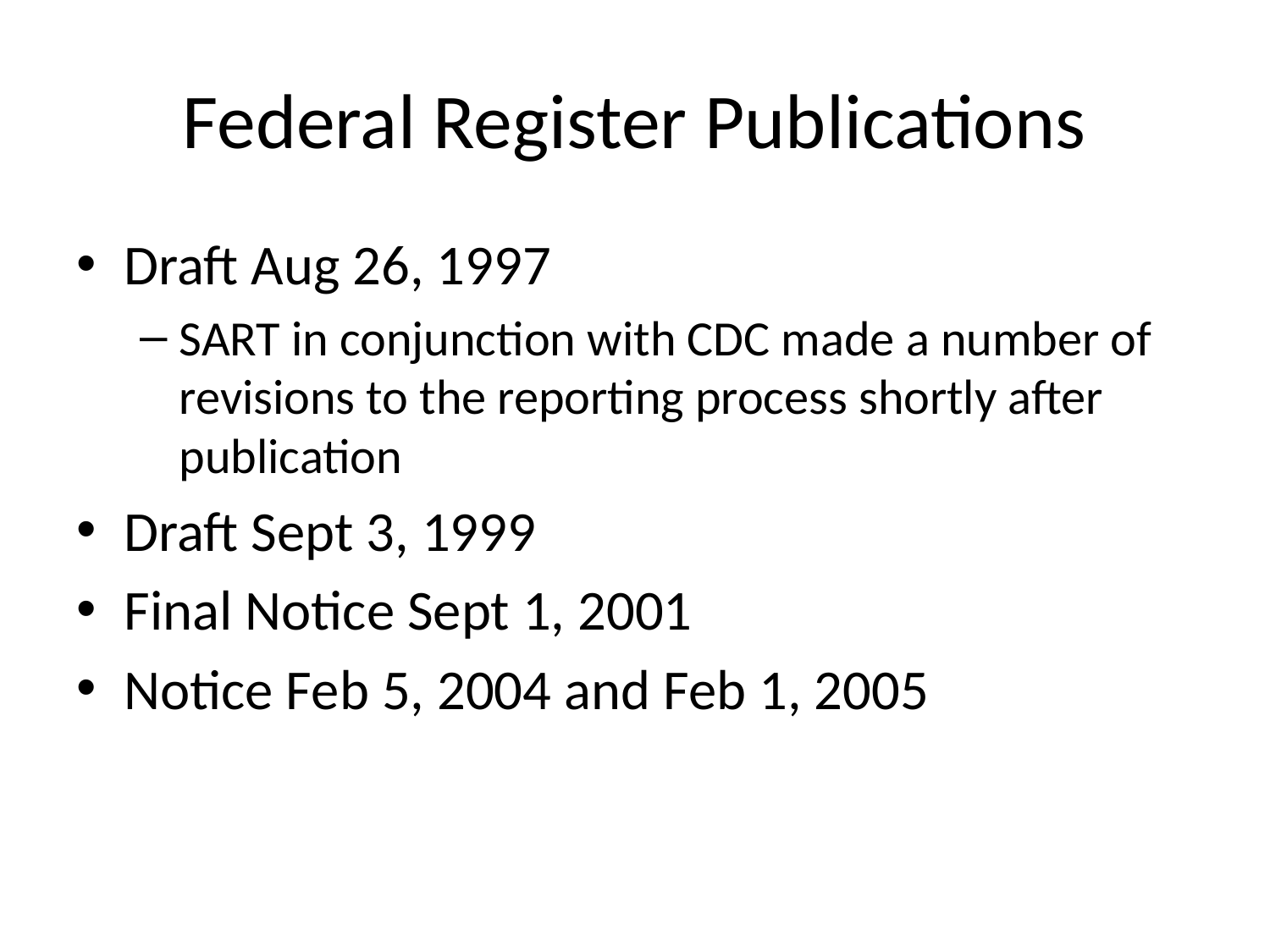

# Federal Register Publications
Draft Aug 26, 1997
SART in conjunction with CDC made a number of revisions to the reporting process shortly after publication
Draft Sept 3, 1999
Final Notice Sept 1, 2001
Notice Feb 5, 2004 and Feb 1, 2005